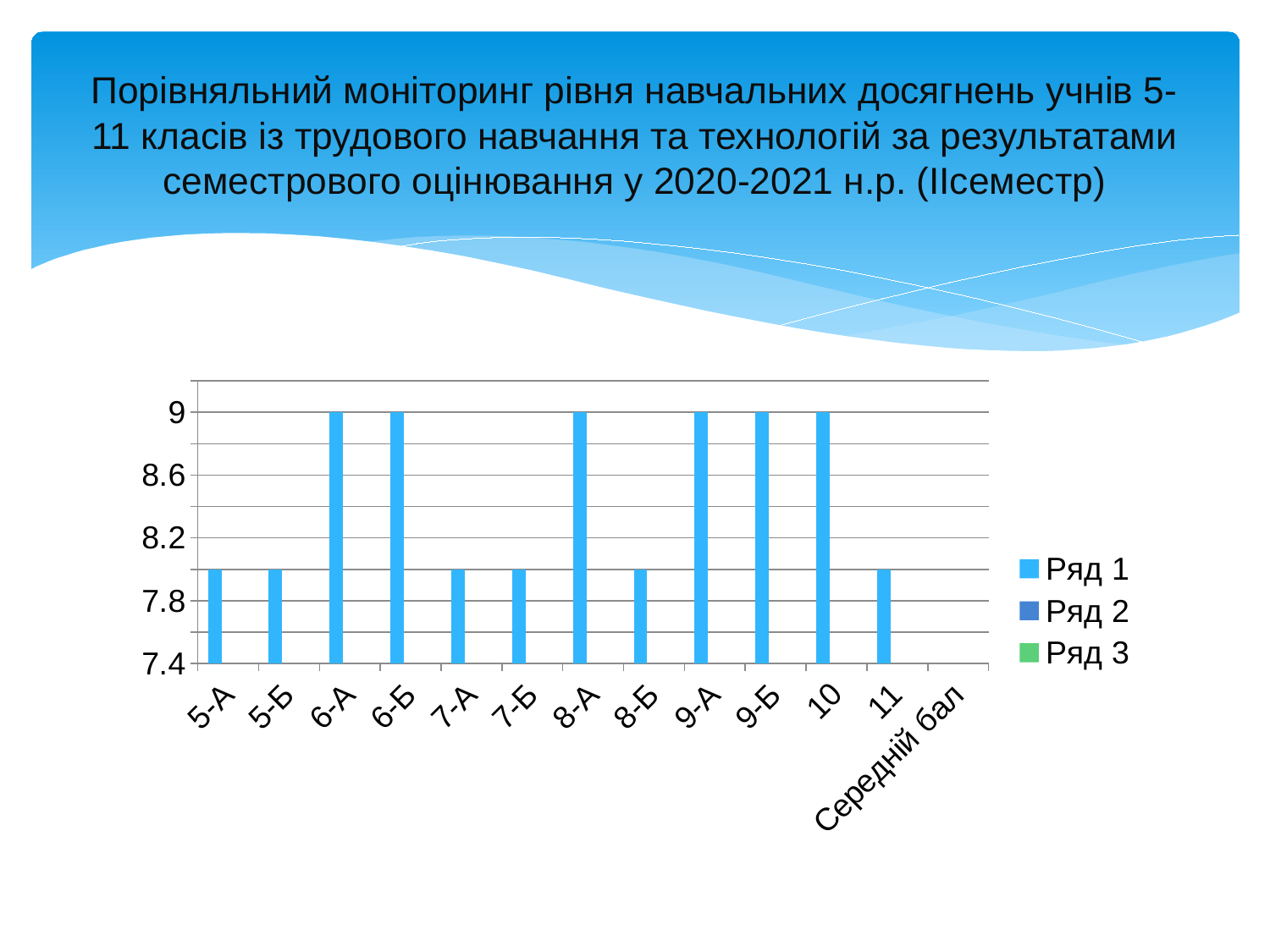

# Порівняльний моніторинг рівня навчальних досягнень учнів 5-11 класів із трудового навчання та технологій за результатами семестрового оцінювання у 2020-2021 н.р. (ІІсеместр)

### Chart

| Category | Ряд 1 | Ряд 2 | Ряд 3 |
|---|---|---|---|
| 5-А | 8.0 | None | None |
| 5-Б | 8.0 | None | None |
| 6-А | 9.0 | None | None |
| 6-Б | 9.0 | None | None |
| 7-А | 8.0 | None | None |
| 7-Б | 8.0 | None | None |
| 8-А | 9.0 | None | None |
| 8-Б | 8.0 | None | None |
| 9-А | 9.0 | None | None |
| 9-Б | 9.0 | None | None |
| 10 | 9.0 | None | None |
| 11 | 8.0 | None | None |
| Середній бал | None | None | None |